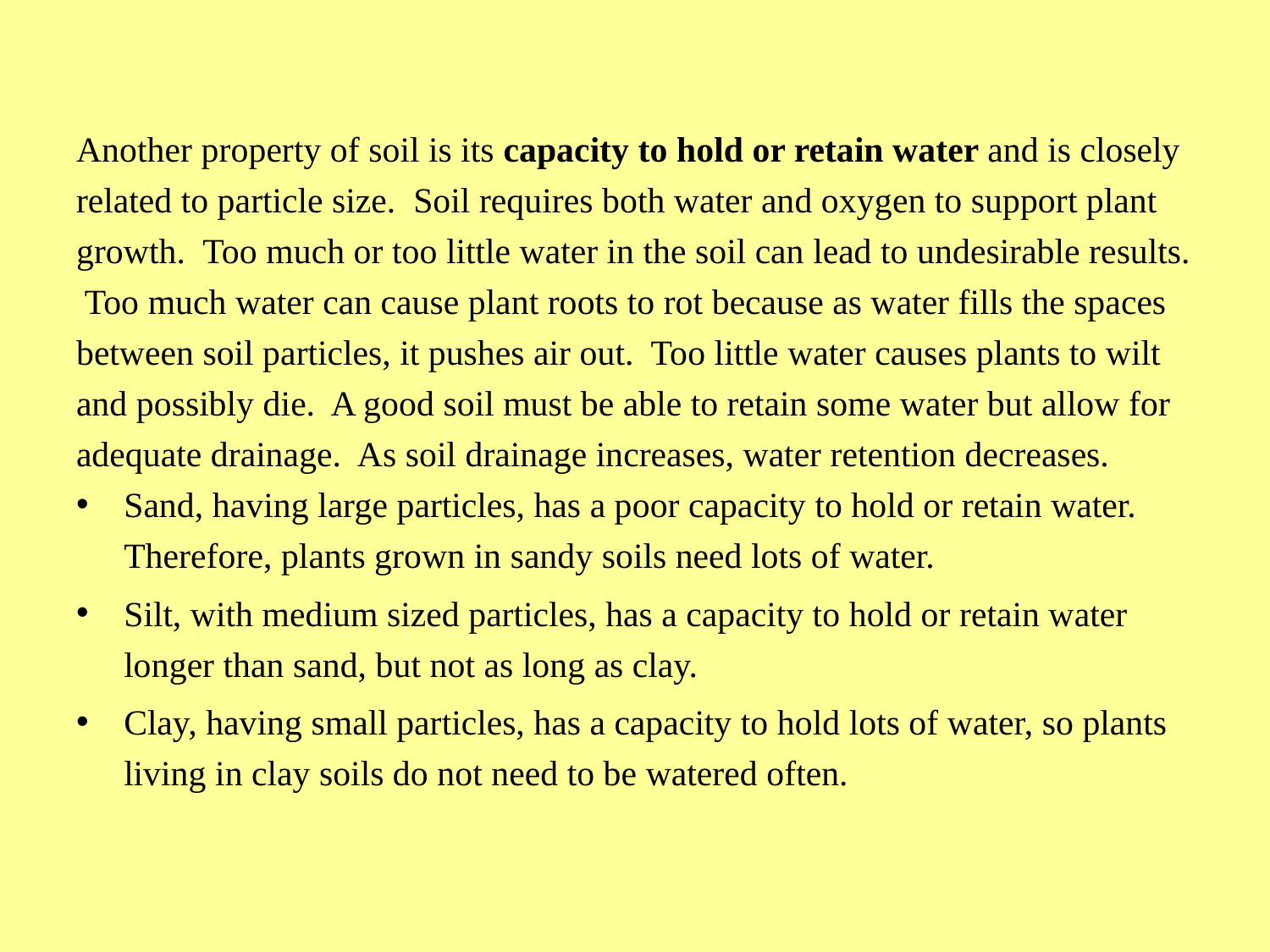

Another property of soil is its capacity to hold or retain water and is closely related to particle size.  Soil requires both water and oxygen to support plant growth.  Too much or too little water in the soil can lead to undesirable results.  Too much water can cause plant roots to rot because as water fills the spaces between soil particles, it pushes air out.  Too little water causes plants to wilt and possibly die.  A good soil must be able to retain some water but allow for adequate drainage.  As soil drainage increases, water retention decreases.
Sand, having large particles, has a poor capacity to hold or retain water.   Therefore, plants grown in sandy soils need lots of water.
Silt, with medium sized particles, has a capacity to hold or retain water longer than sand, but not as long as clay.
Clay, having small particles, has a capacity to hold lots of water, so plants living in clay soils do not need to be watered often.